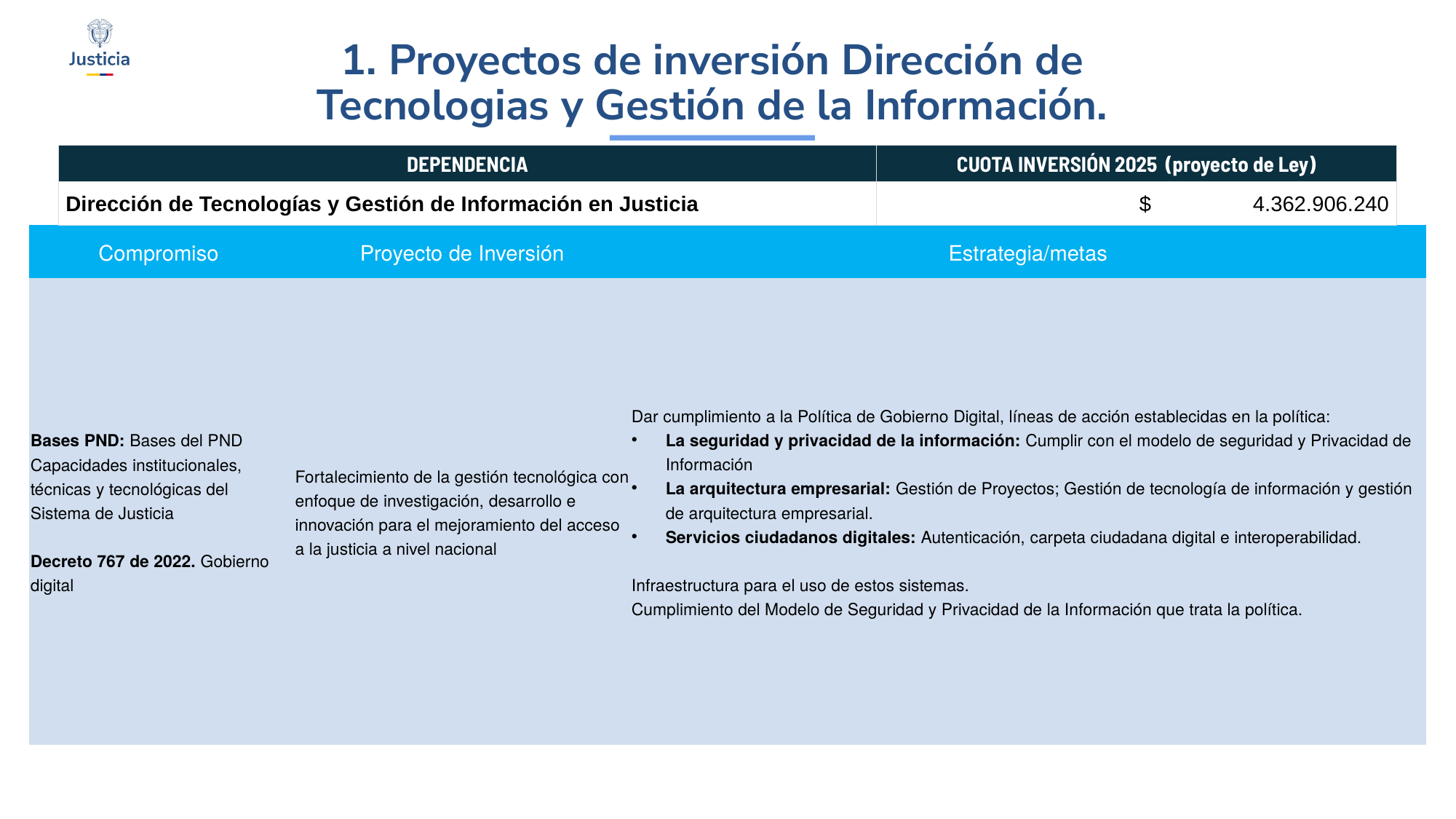

1. Proyectos de inversión Dirección de Tecnologias y Gestión de la Información.

| DEPENDENCIA | CUOTA INVERSIÓN 2025 (proyecto de Ley) |
| --- | --- |
| Dirección de Tecnologías y Gestión de Información en Justicia | $ 4.362.906.240 |
| Compromiso | Proyecto de Inversión | Estrategia/metas |
| --- | --- | --- |
| Bases PND: Bases del PND Capacidades institucionales, técnicas y tecnológicas del Sistema de Justicia Decreto 767 de 2022. Gobierno digital | Fortalecimiento de la gestión tecnológica con enfoque de investigación, desarrollo e innovación para el mejoramiento del acceso a la justicia a nivel nacional | Dar cumplimiento a la Política de Gobierno Digital, líneas de acción establecidas en la política: La seguridad y privacidad de la información: Cumplir con el modelo de seguridad y Privacidad de Información La arquitectura empresarial: Gestión de Proyectos; Gestión de tecnología de información y gestión de arquitectura empresarial. Servicios ciudadanos digitales: Autenticación, carpeta ciudadana digital e interoperabilidad.  Infraestructura para el uso de estos sistemas. Cumplimiento del Modelo de Seguridad y Privacidad de la Información que trata la política. |
$1.918.683